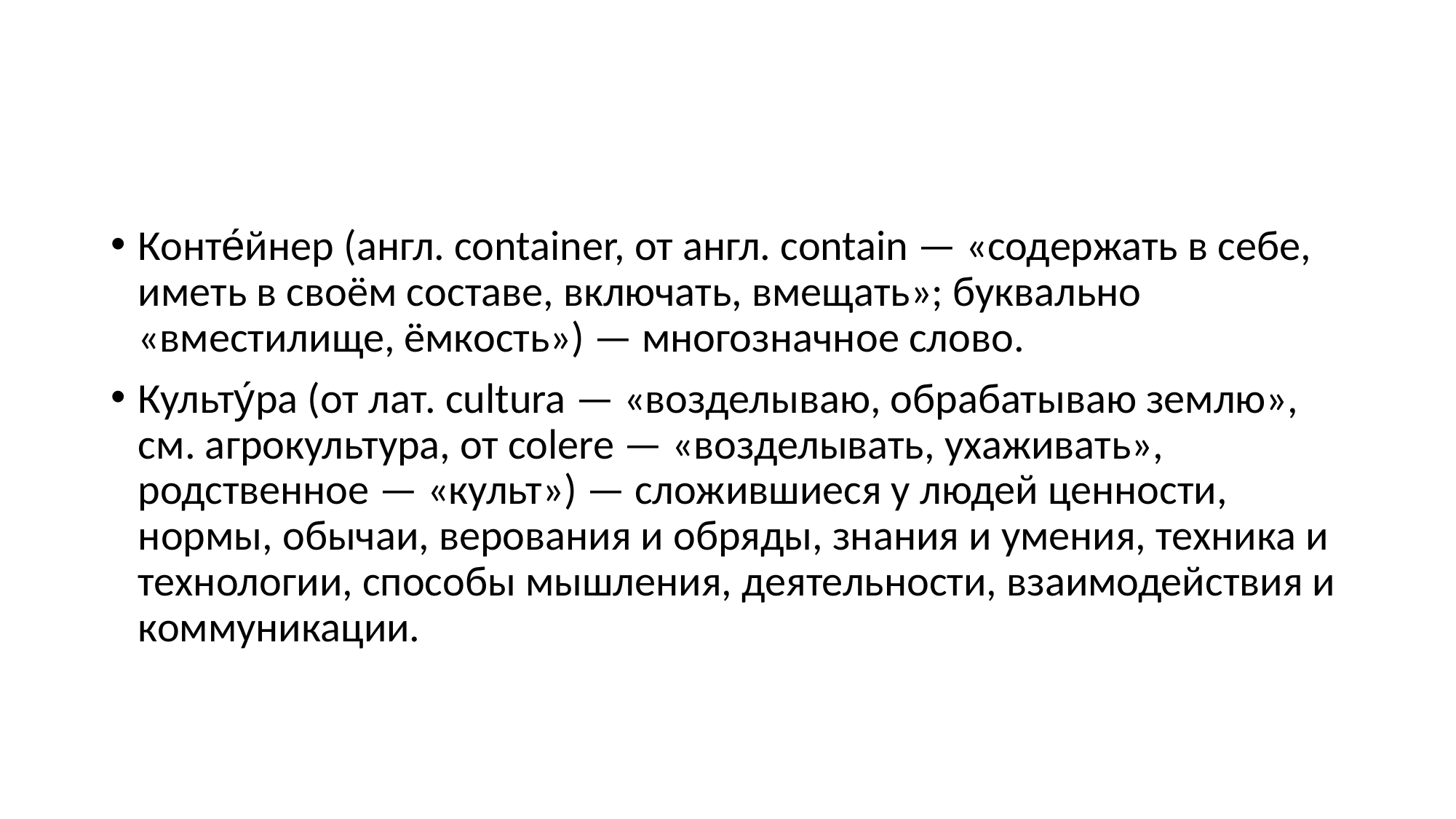

#
Конте́йнер (англ. container, от англ. contain — «содержать в себе, иметь в своём составе, включать, вмещать»; буквально «вместилище, ёмкость») — многозначное слово.
Культу́ра (от лат. cultura — «возделываю, обрабатываю землю», см. агрокультура, от colere — «возделывать, ухаживать», родственное — «культ») — сложившиеся у людей ценности, нормы, обычаи, верования и обряды, знания и умения, техника и технологии, способы мышления, деятельности, взаимодействия и коммуникации.